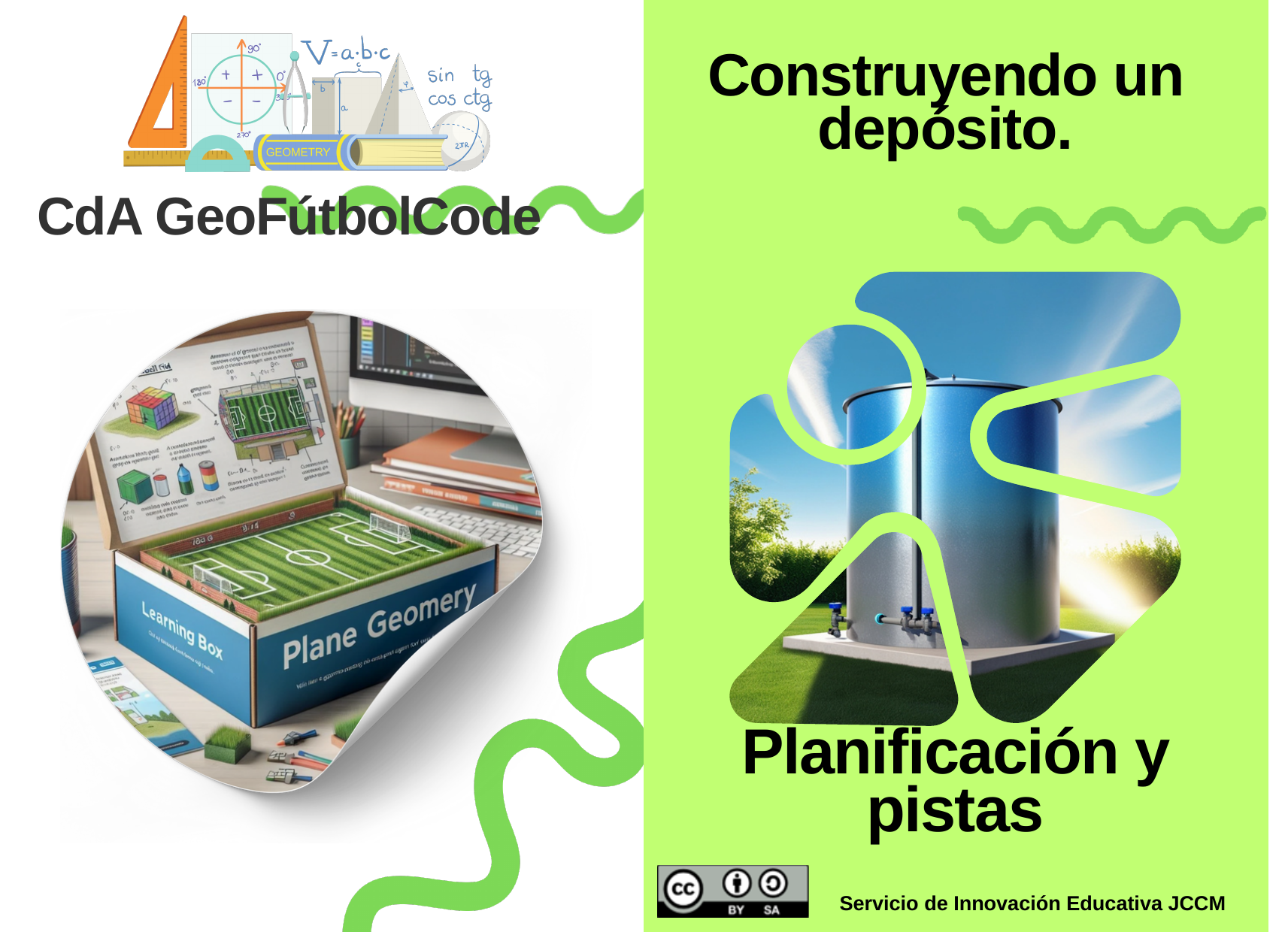

Construyendo un depósito.

CdA GeoFútbolCode

Planificación y pistas

Servicio de Innovación Educativa JCCM